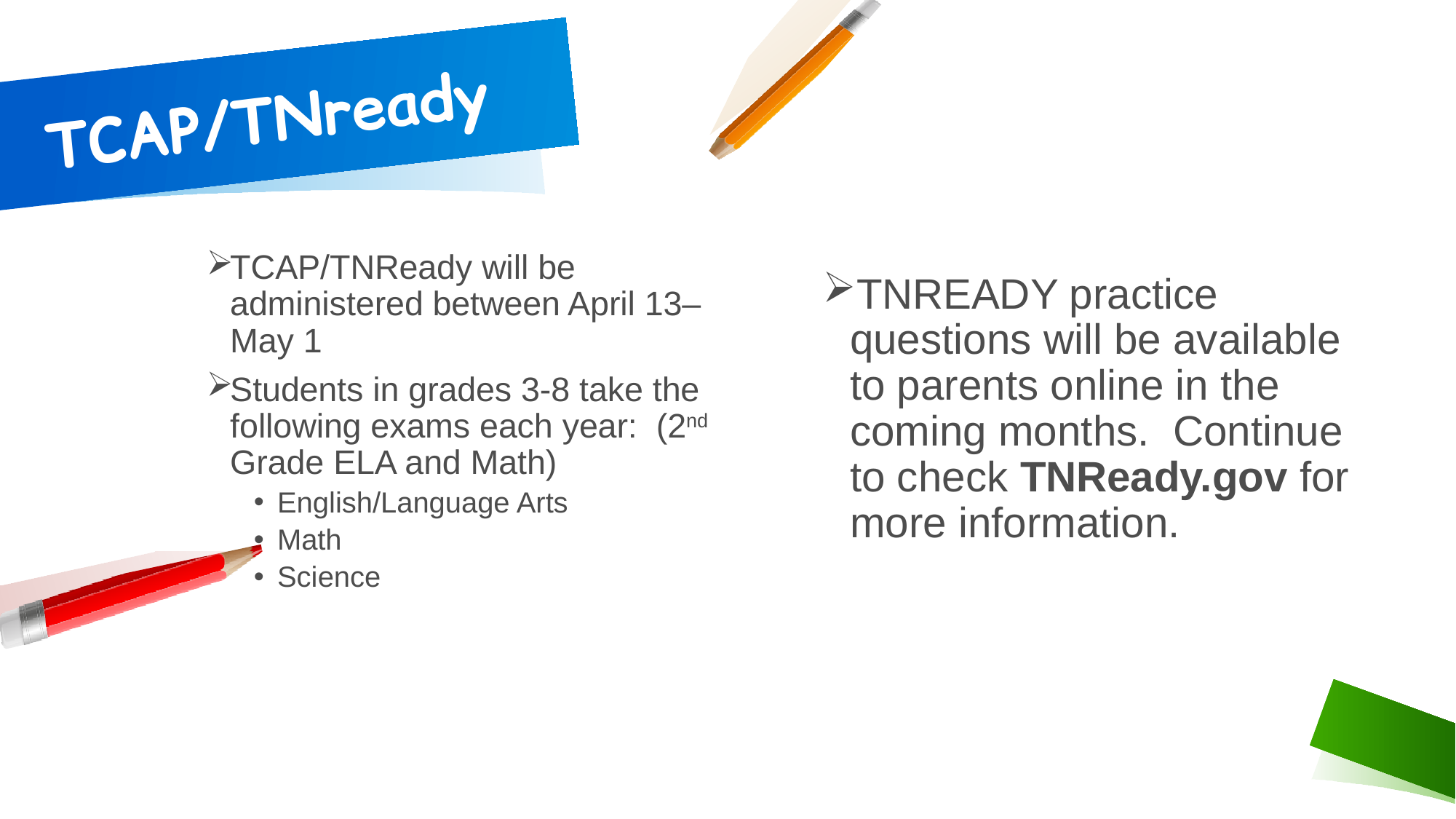

# TCAP/TNready
TCAP/TNReady will be administered between April 13–May 1
Students in grades 3-8 take the following exams each year:  (2nd Grade ELA and Math)
English/Language Arts
Math
Science

TNREADY practice questions will be available to parents online in the coming months.  Continue to check TNReady.gov for more information.